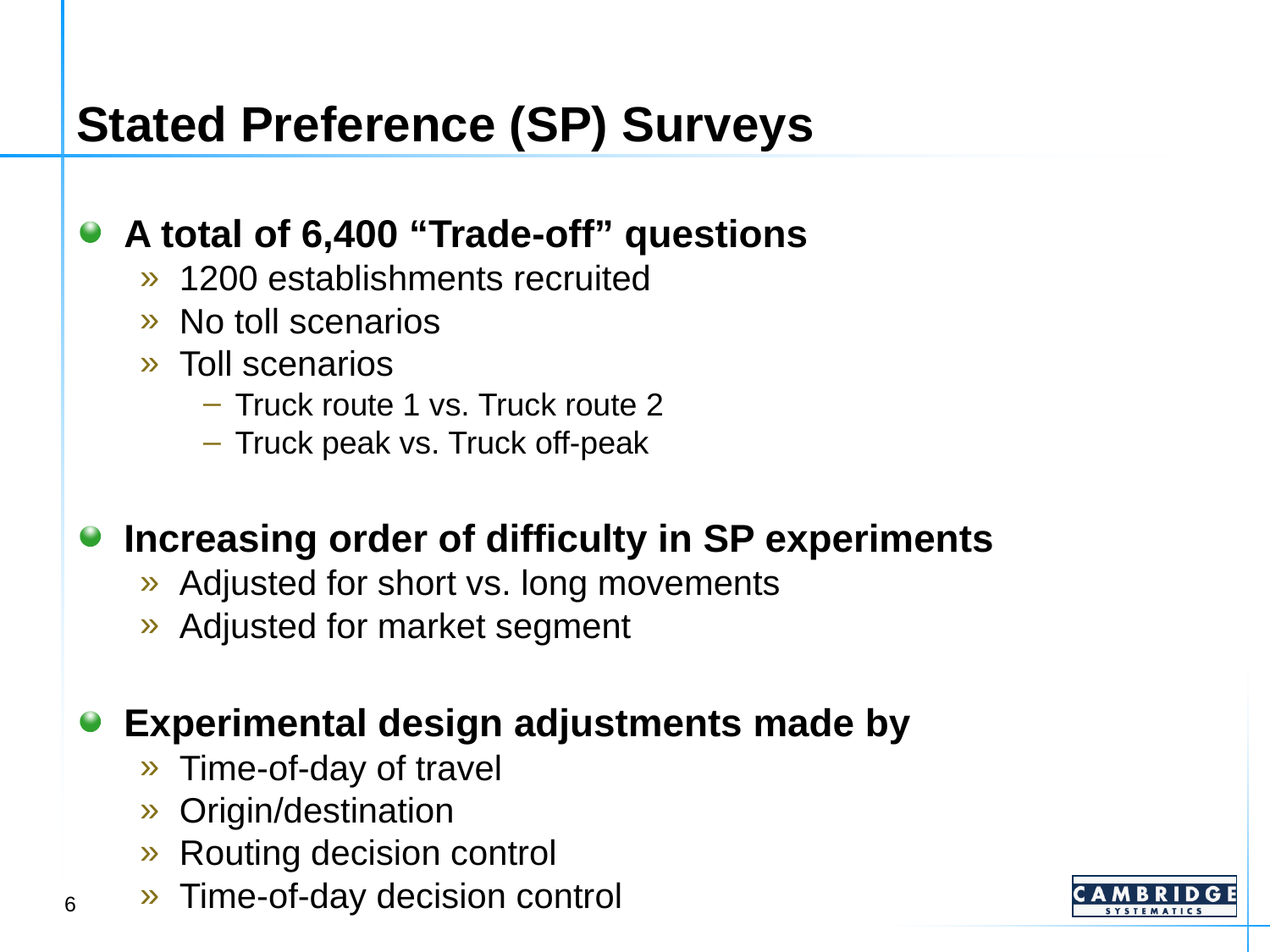

# Stated Preference (SP) Surveys
A total of 6,400 “Trade-off” questions
1200 establishments recruited
No toll scenarios
Toll scenarios
Truck route 1 vs. Truck route 2
Truck peak vs. Truck off-peak
Increasing order of difficulty in SP experiments
Adjusted for short vs. long movements
Adjusted for market segment
Experimental design adjustments made by
Time-of-day of travel
Origin/destination
Routing decision control
Time-of-day decision control

6